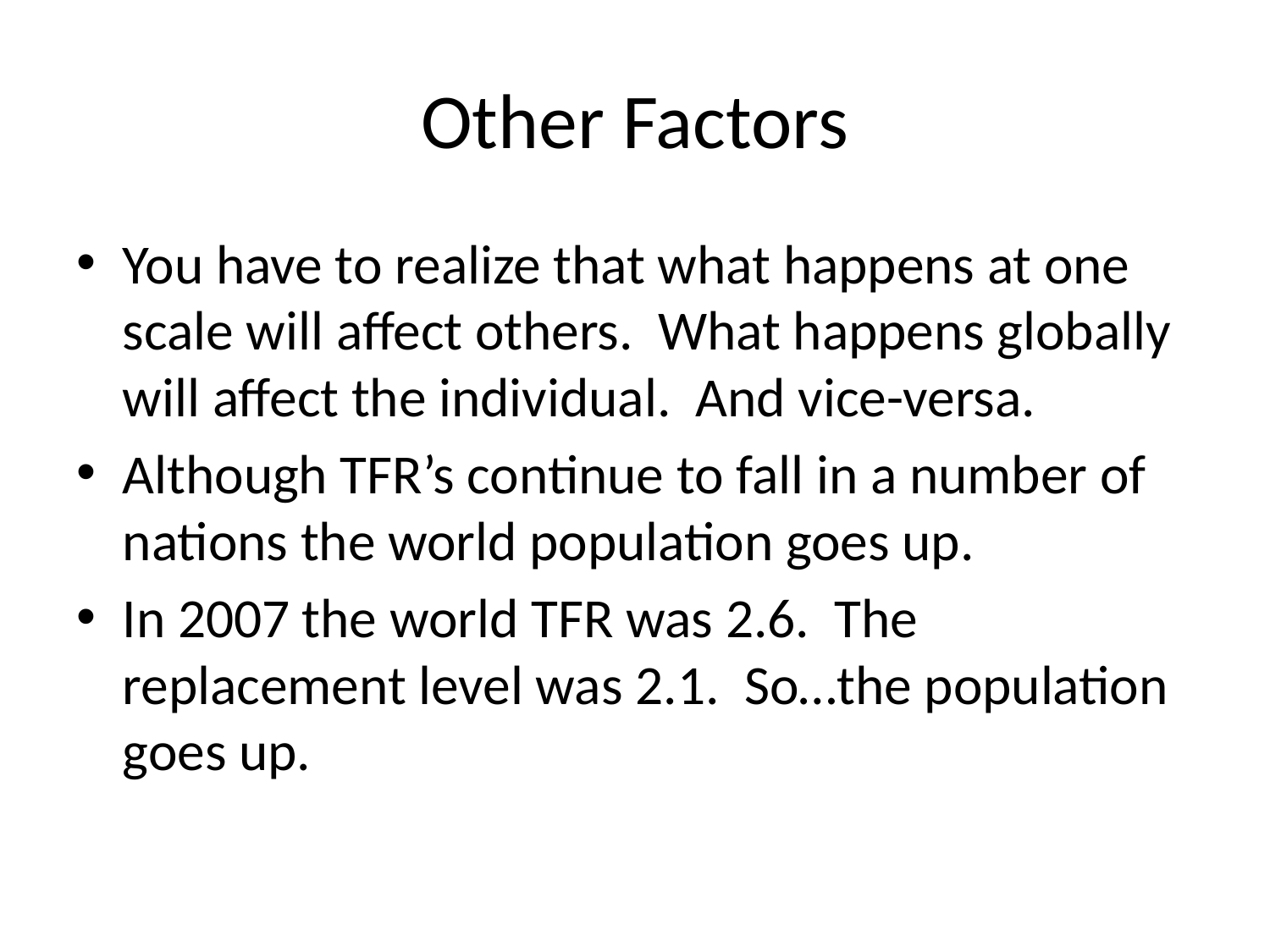

# Other Factors
You have to realize that what happens at one scale will affect others.  What happens globally will affect the individual.  And vice-versa.
Although TFR’s continue to fall in a number of nations the world population goes up.
In 2007 the world TFR was 2.6.  The replacement level was 2.1.  So…the population goes up.